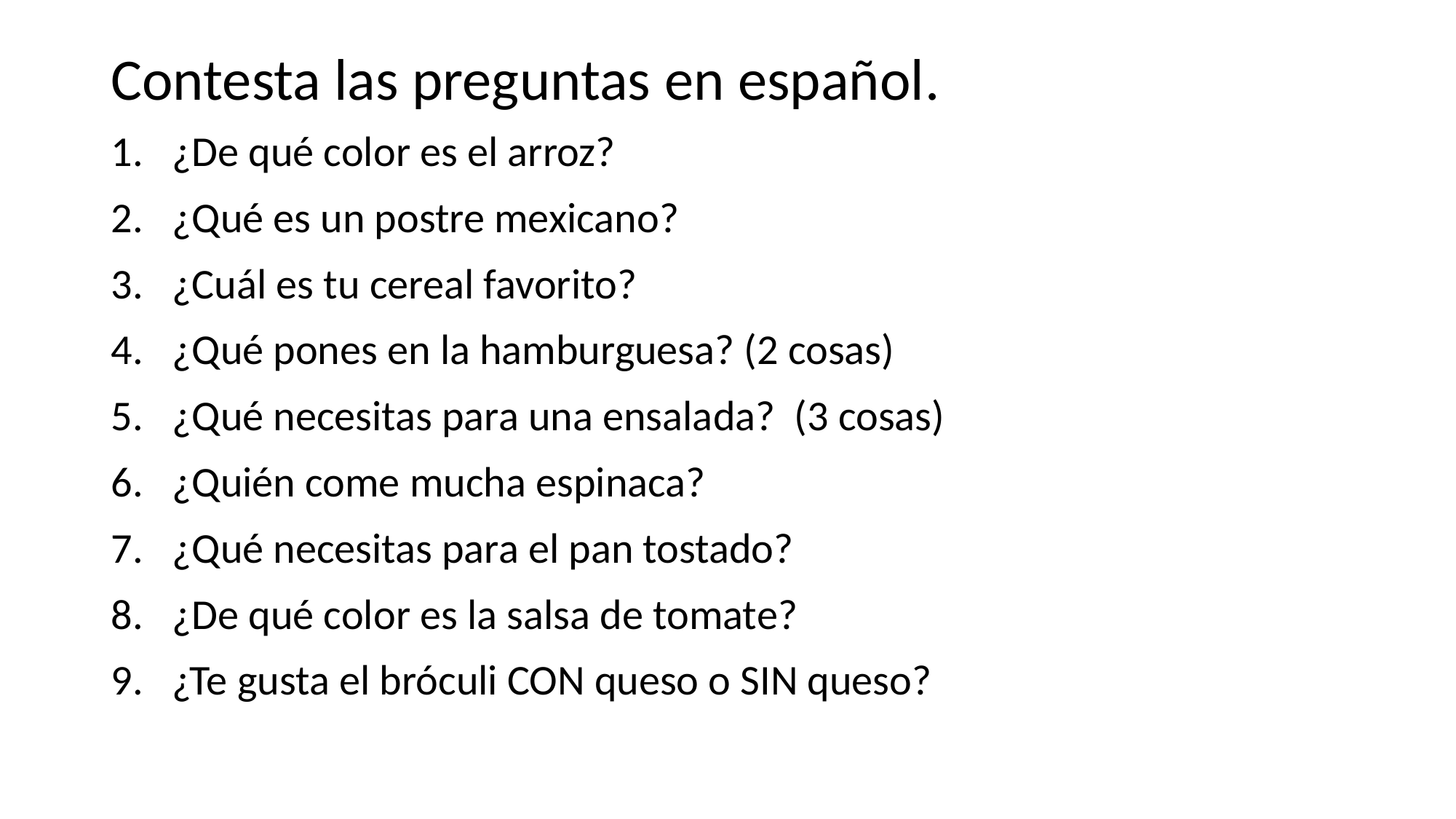

# Contesta las preguntas en español.
¿De qué color es el arroz?
¿Qué es un postre mexicano?
¿Cuál es tu cereal favorito?
¿Qué pones en la hamburguesa? (2 cosas)
¿Qué necesitas para una ensalada?  (3 cosas)
¿Quién come mucha espinaca?
¿Qué necesitas para el pan tostado?
¿De qué color es la salsa de tomate?
¿Te gusta el bróculi CON queso o SIN queso?